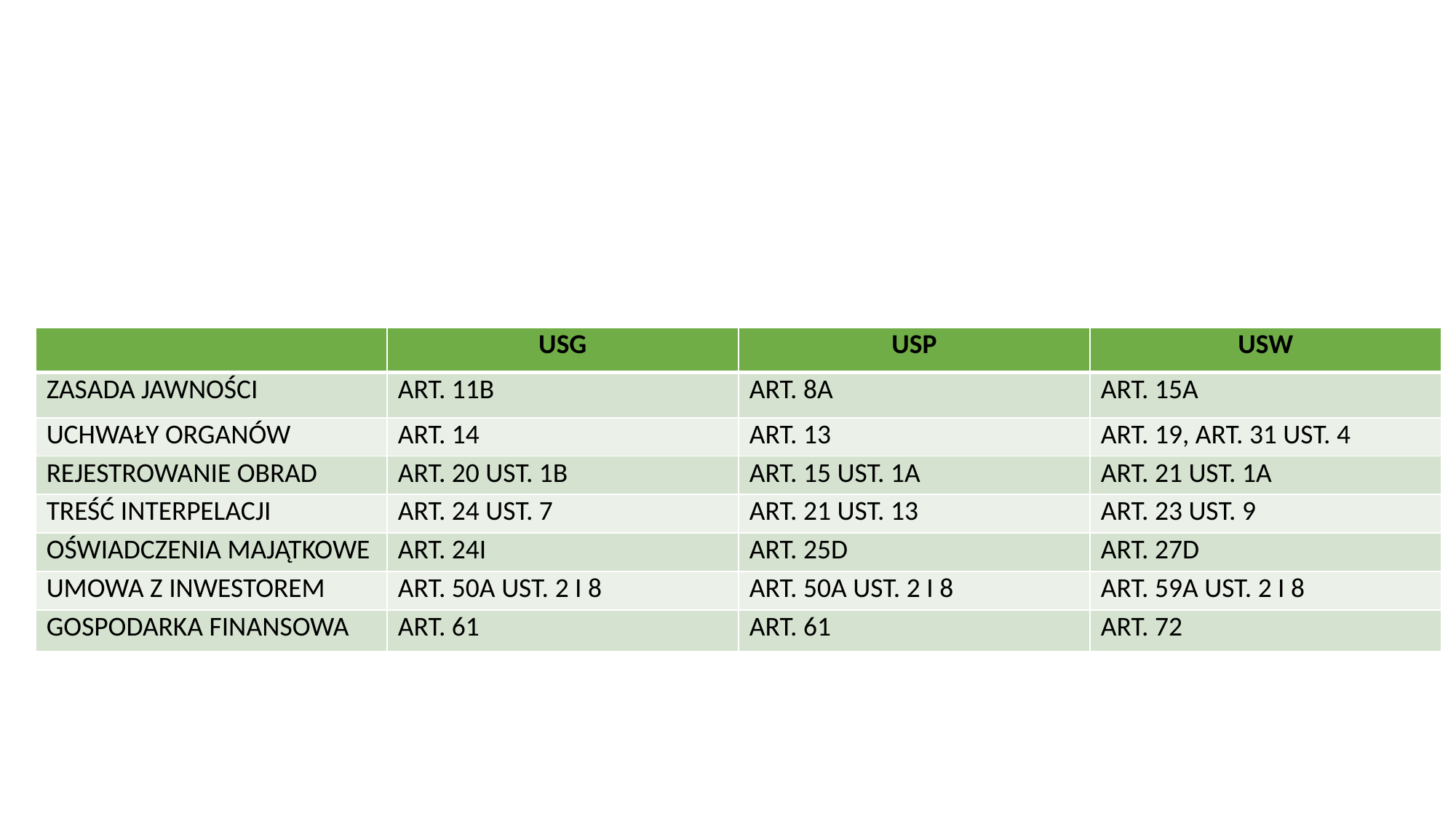

#
|  | USG | USP | USW |
| --- | --- | --- | --- |
| ZASADA JAWNOŚCI | ART. 11B | ART. 8A | ART. 15A |
| UCHWAŁY ORGANÓW | ART. 14 | ART. 13 | ART. 19, ART. 31 UST. 4 |
| REJESTROWANIE OBRAD | ART. 20 UST. 1B | ART. 15 UST. 1A | ART. 21 UST. 1A |
| TREŚĆ INTERPELACJI | ART. 24 UST. 7 | ART. 21 UST. 13 | ART. 23 UST. 9 |
| OŚWIADCZENIA MAJĄTKOWE | ART. 24I | ART. 25D | ART. 27D |
| UMOWA Z INWESTOREM | ART. 50A UST. 2 I 8 | ART. 50A UST. 2 I 8 | ART. 59A UST. 2 I 8 |
| GOSPODARKA FINANSOWA | ART. 61 | ART. 61 | ART. 72 |